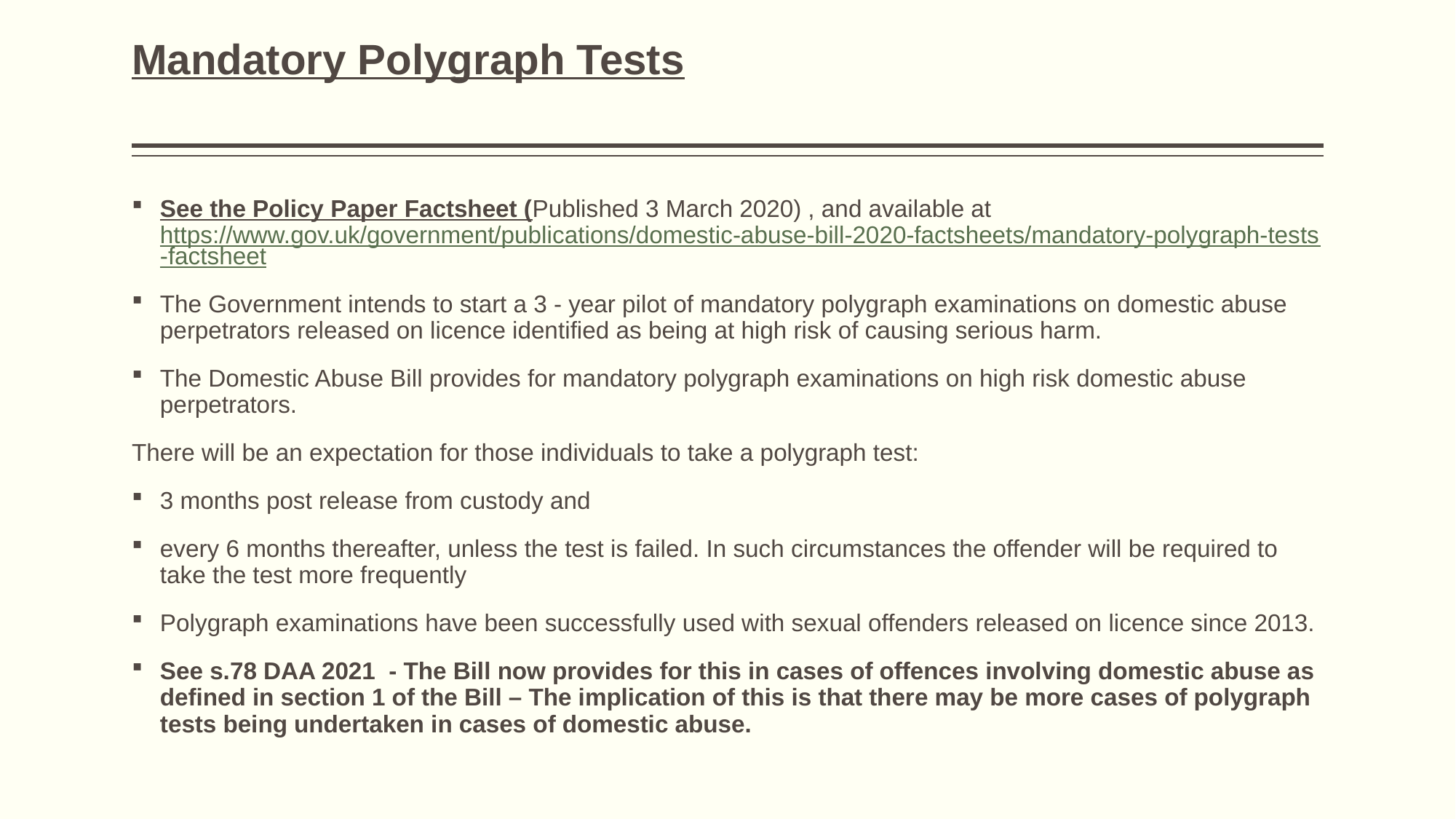

# Mandatory Polygraph Tests
See the Policy Paper Factsheet (Published 3 March 2020) , and available at https://www.gov.uk/government/publications/domestic-abuse-bill-2020-factsheets/mandatory-polygraph-tests-factsheet
The Government intends to start a 3 - year pilot of mandatory polygraph examinations on domestic abuse perpetrators released on licence identified as being at high risk of causing serious harm.
The Domestic Abuse Bill provides for mandatory polygraph examinations on high risk domestic abuse perpetrators.
There will be an expectation for those individuals to take a polygraph test:
3 months post release from custody and
every 6 months thereafter, unless the test is failed. In such circumstances the offender will be required to take the test more frequently
Polygraph examinations have been successfully used with sexual offenders released on licence since 2013.
See s.78 DAA 2021  - The Bill now provides for this in cases of offences involving domestic abuse as defined in section 1 of the Bill – The implication of this is that there may be more cases of polygraph tests being undertaken in cases of domestic abuse.